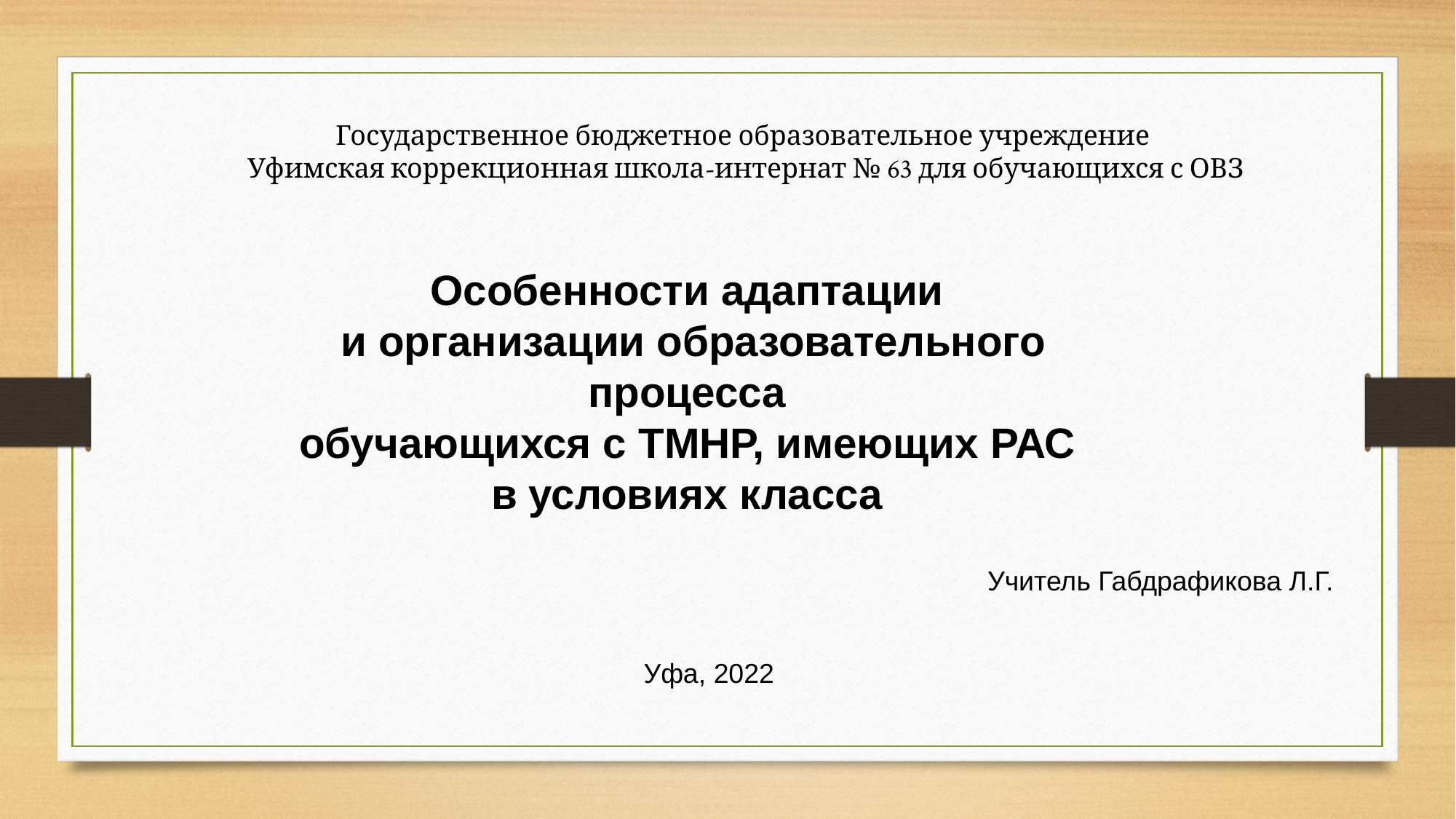

Государственное бюджетное образовательное учреждение
Уфимская коррекционная школа-интернат № 63 для обучающихся с ОВЗ
Особенности адаптации
и организации образовательного процесса
обучающихся с ТМНР, имеющих РАС
в условиях класса
Учитель Габдрафикова Л.Г.
Уфа, 2022